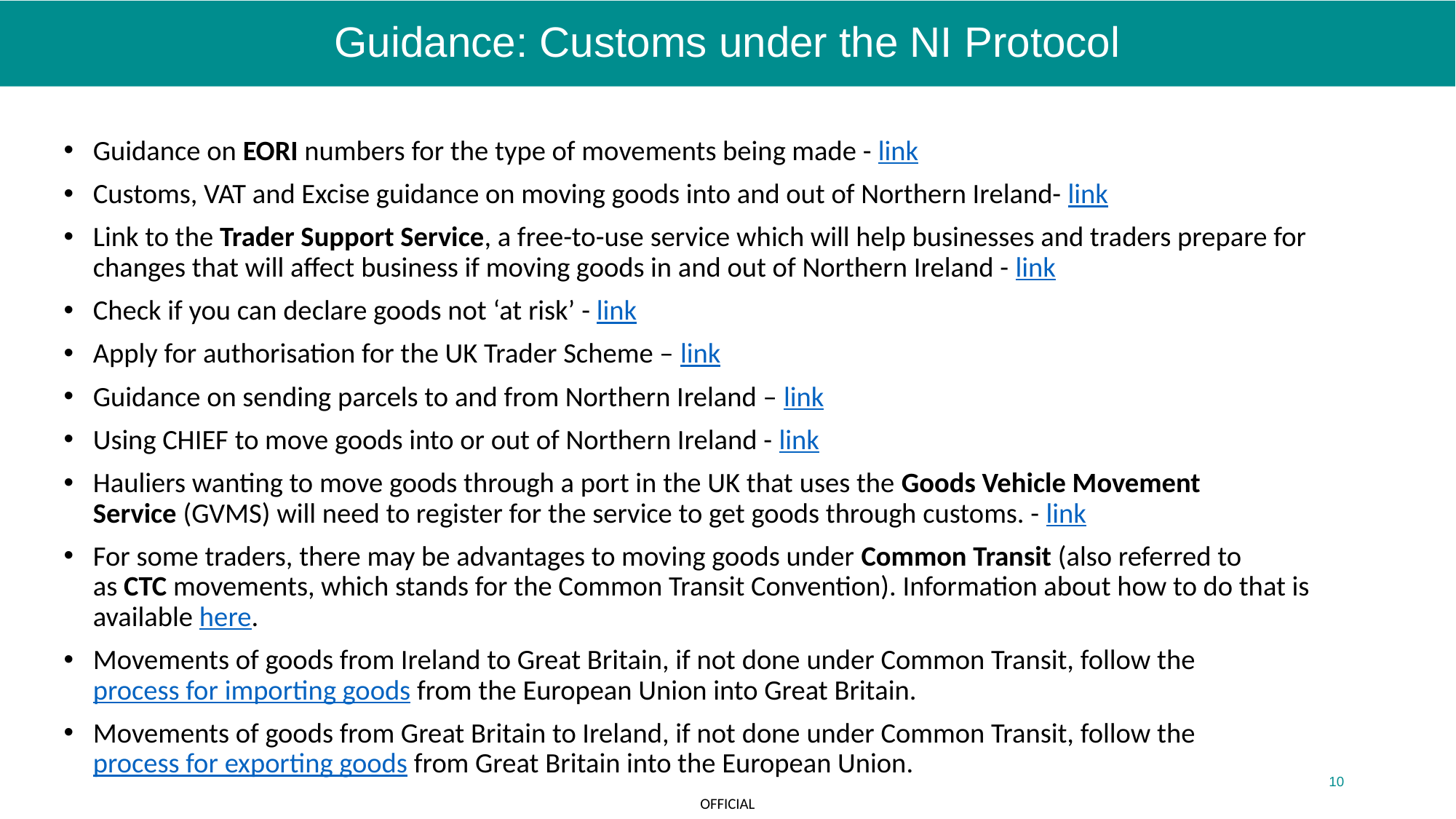

# Guidance: Customs under the NI Protocol
Guidance on EORI numbers for the type of movements being made - link
Customs, VAT and Excise guidance on moving goods into and out of Northern Ireland- link
Link to the Trader Support Service, a free-to-use service which will help businesses and traders prepare for changes that will affect business if moving goods in and out of Northern Ireland - link
Check if you can declare goods not ‘at risk’ - link
Apply for authorisation for the UK Trader Scheme – link
Guidance on sending parcels to and from Northern Ireland – link
Using CHIEF to move goods into or out of Northern Ireland - link
Hauliers wanting to move goods through a port in the UK that uses the Goods Vehicle Movement Service (GVMS) will need to register for the service to get goods through customs. - link
For some traders, there may be advantages to moving goods under Common Transit (also referred to as CTC movements, which stands for the Common Transit Convention). Information about how to do that is available here.
Movements of goods from Ireland to Great Britain, if not done under Common Transit, follow the process for importing goods from the European Union into Great Britain.
Movements of goods from Great Britain to Ireland, if not done under Common Transit, follow the process for exporting goods from Great Britain into the European Union.

10